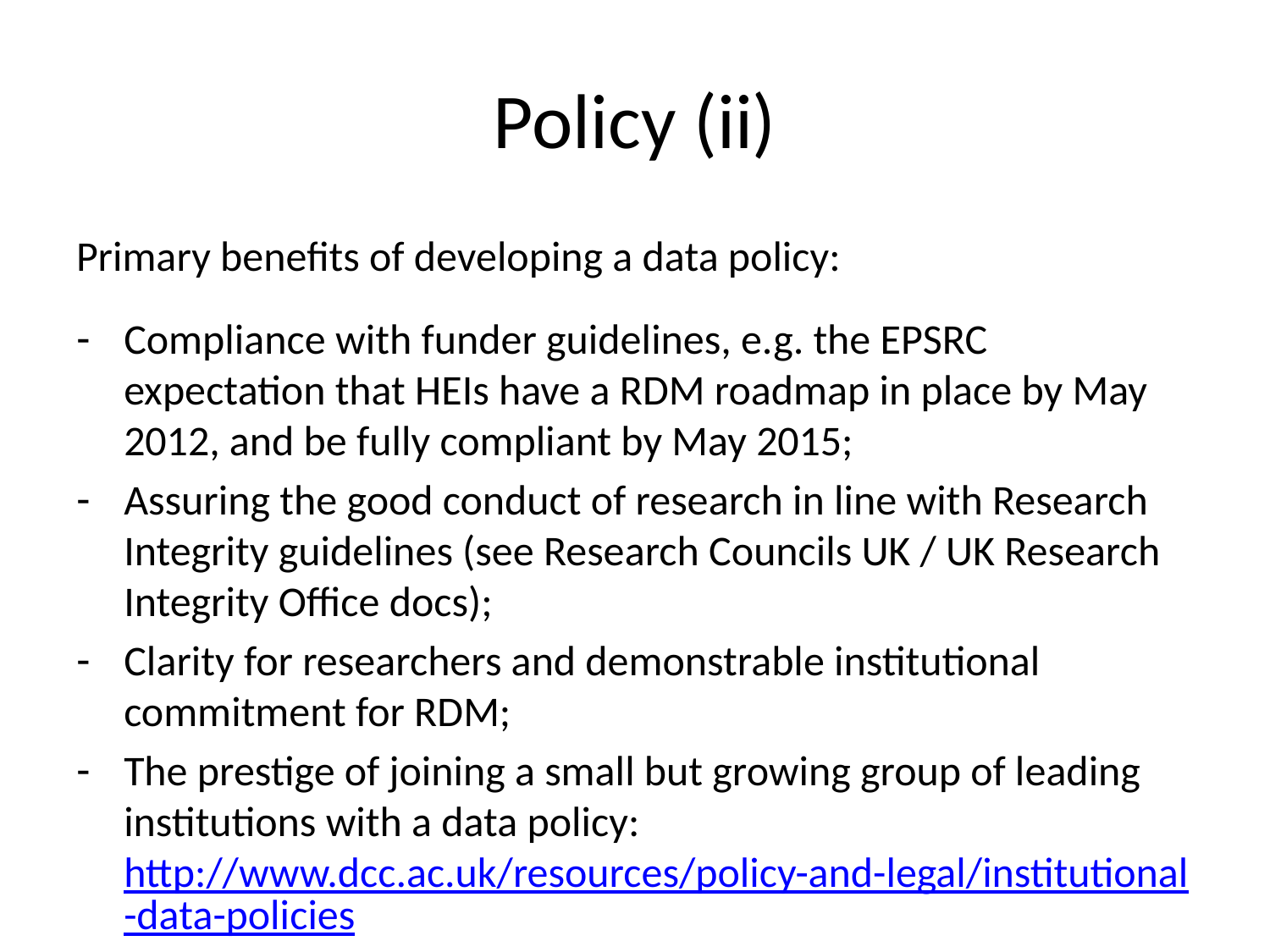

# Policy (ii)
Primary benefits of developing a data policy:

Compliance with funder guidelines, e.g. the EPSRC expectation that HEIs have a RDM roadmap in place by May 2012, and be fully compliant by May 2015;
Assuring the good conduct of research in line with Research Integrity guidelines (see Research Councils UK / UK Research Integrity Office docs);
Clarity for researchers and demonstrable institutional commitment for RDM;
The prestige of joining a small but growing group of leading institutions with a data policy: http://www.dcc.ac.uk/resources/policy-and-legal/institutional-data-policies